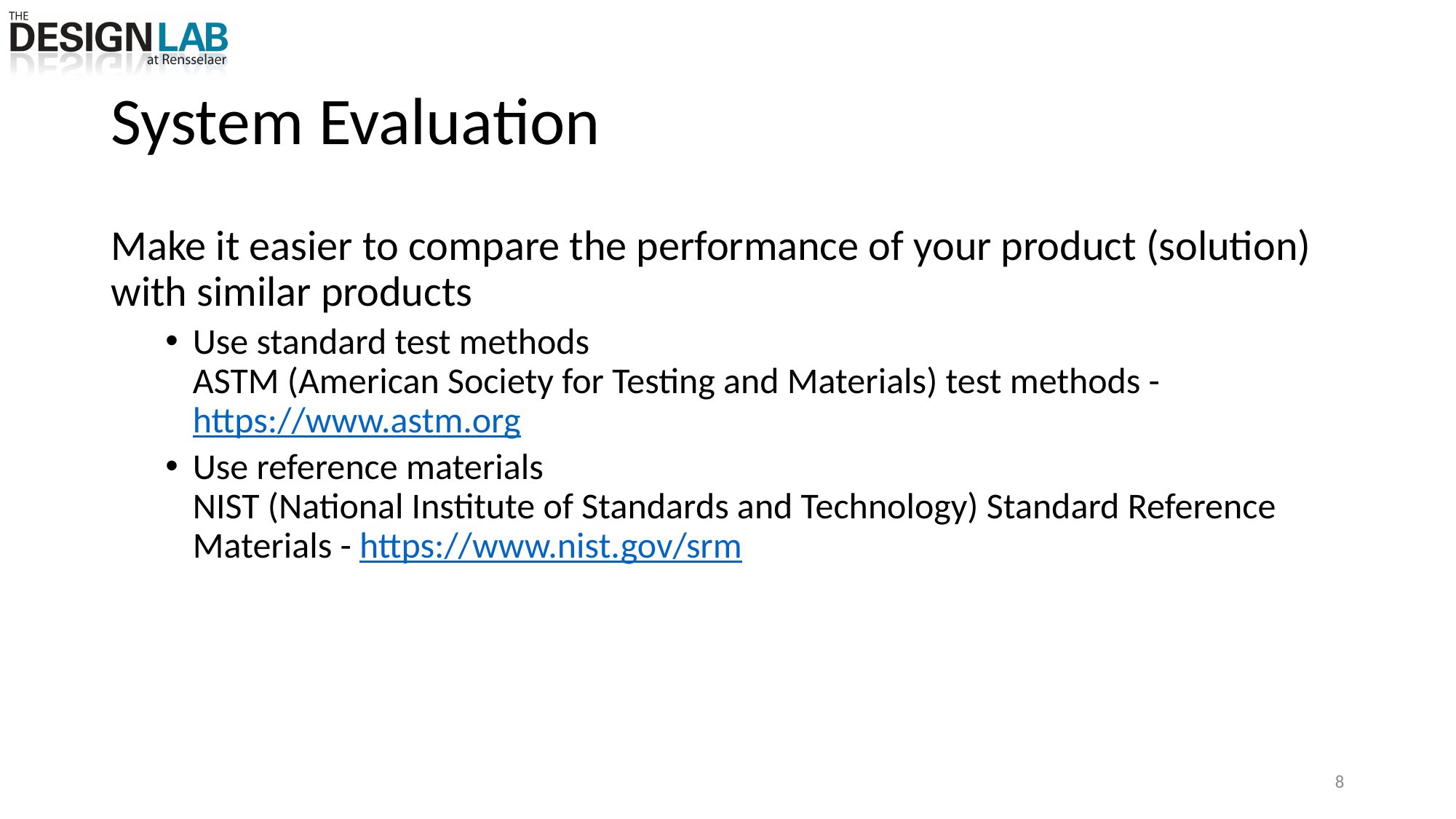

# System Evaluation
Make it easier to compare the performance of your product (solution) with similar products
Use standard test methods
ASTM (American Society for Testing and Materials) test methods - https://www.astm.org
Use reference materials
NIST (National Institute of Standards and Technology) Standard Reference Materials - https://www.nist.gov/srm

8